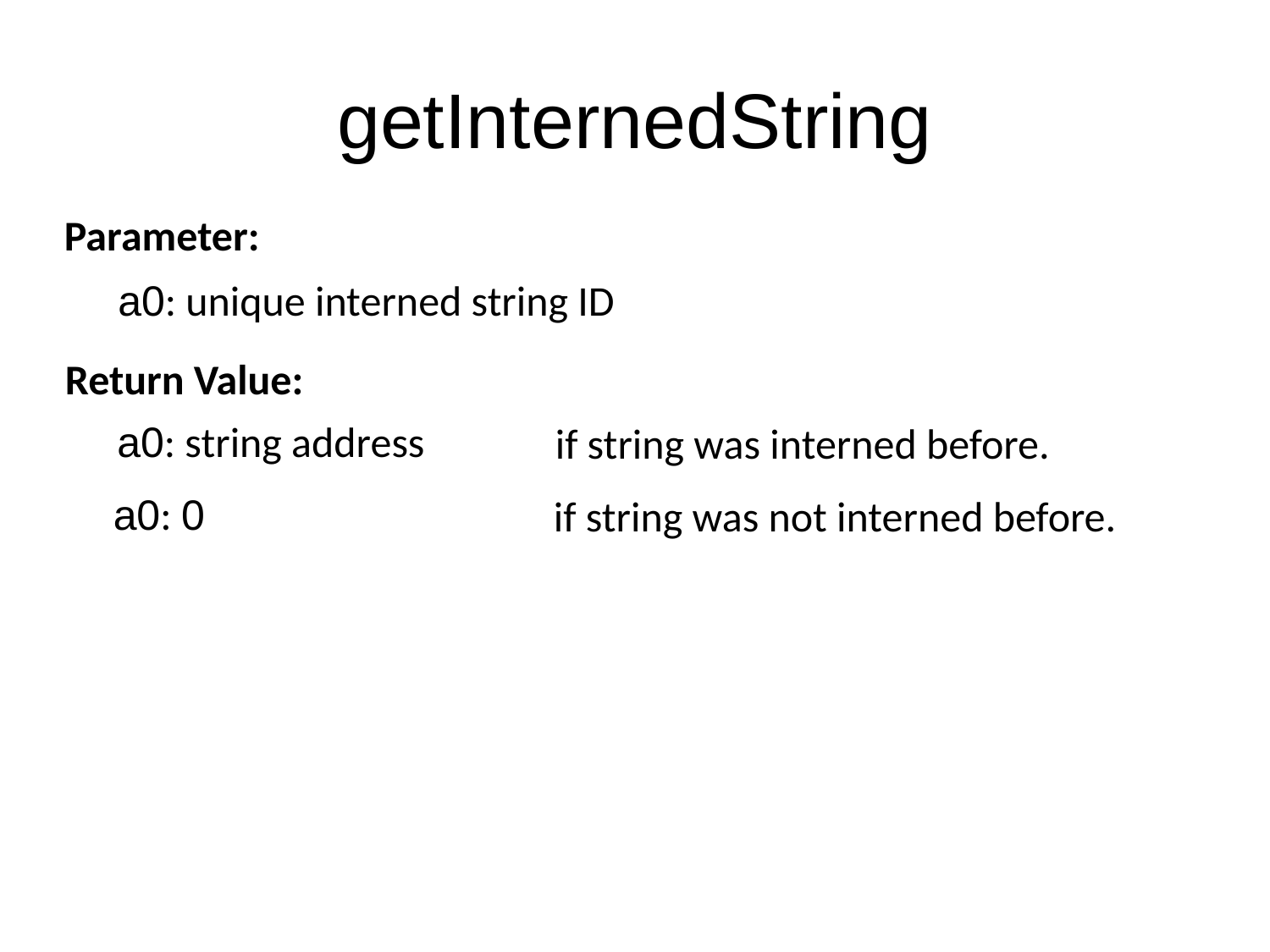

getInternedString
Parameter:
a0: unique interned string ID
Return Value:
a0: string address
 if string was interned before.
a0: 0
 if string was not interned before.